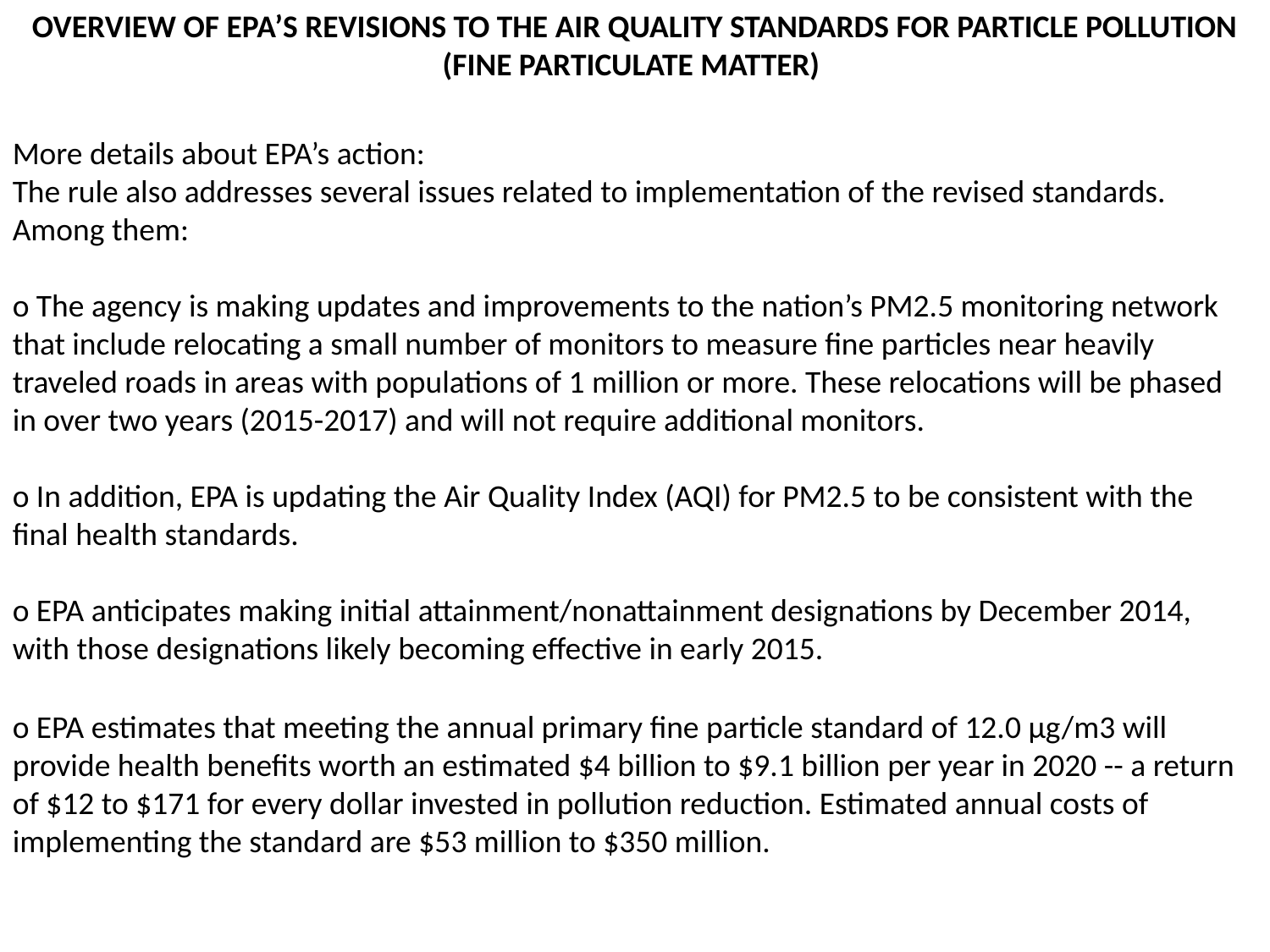

OVERVIEW OF EPA’S REVISIONS TO THE AIR QUALITY STANDARDS FOR PARTICLE POLLUTION (FINE PARTICULATE MATTER)
More details about EPA’s action:
The rule also addresses several issues related to implementation of the revised standards. Among them:

o The agency is making updates and improvements to the nation’s PM2.5 monitoring network that include relocating a small number of monitors to measure fine particles near heavily traveled roads in areas with populations of 1 million or more. These relocations will be phased in over two years (2015-2017) and will not require additional monitors.

o In addition, EPA is updating the Air Quality Index (AQI) for PM2.5 to be consistent with the final health standards.

o EPA anticipates making initial attainment/nonattainment designations by December 2014, with those designations likely becoming effective in early 2015.
o EPA estimates that meeting the annual primary fine particle standard of 12.0 μg/m3 will provide health benefits worth an estimated $4 billion to $9.1 billion per year in 2020 -- a return of $12 to $171 for every dollar invested in pollution reduction. Estimated annual costs of implementing the standard are $53 million to $350 million.